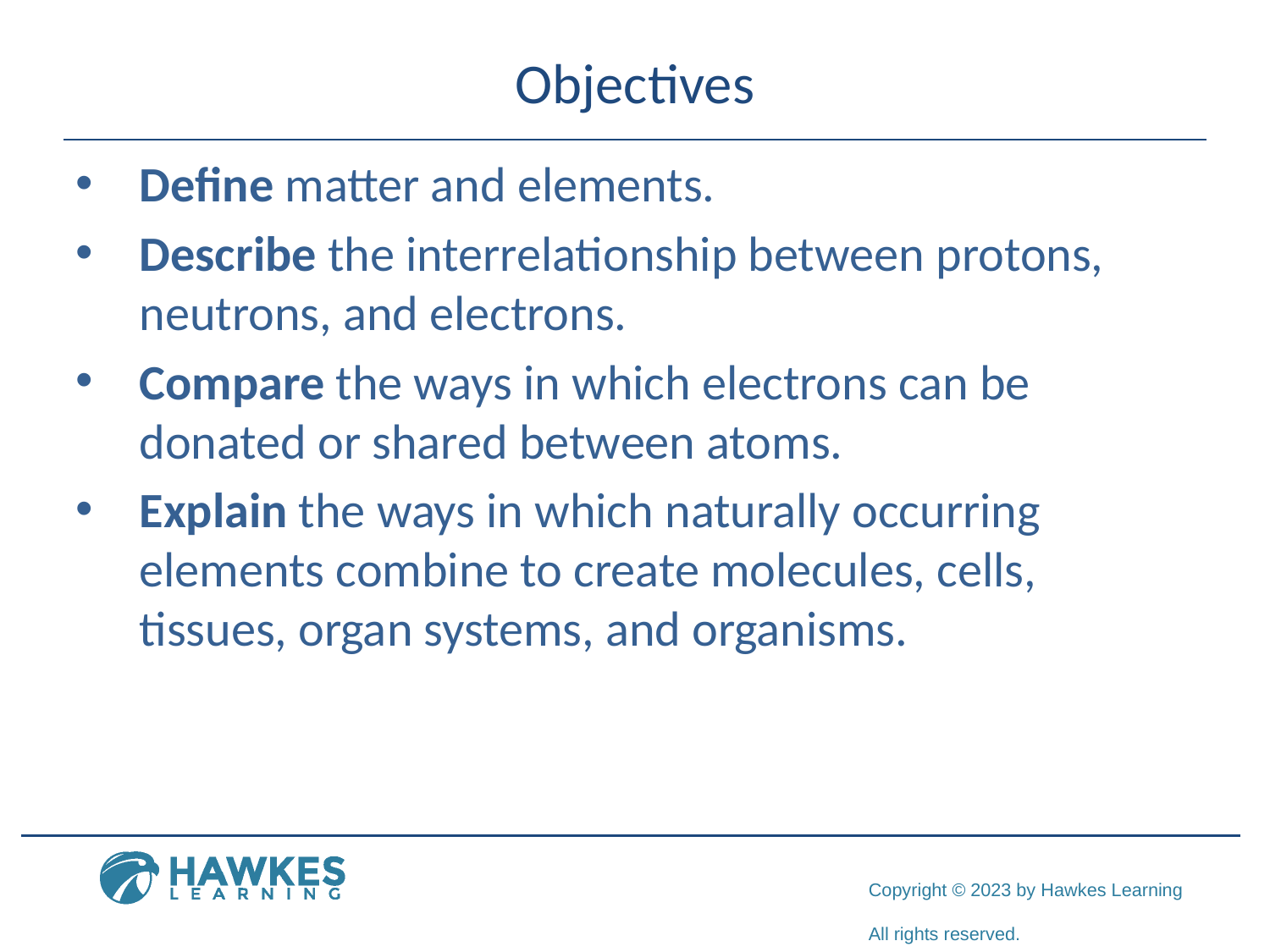

# Objectives
Define matter and elements.
Describe the interrelationship between protons, neutrons, and electrons.
Compare the ways in which electrons can be donated or shared between atoms.
Explain the ways in which naturally occurring elements combine to create molecules, cells, tissues, organ systems, and organisms.